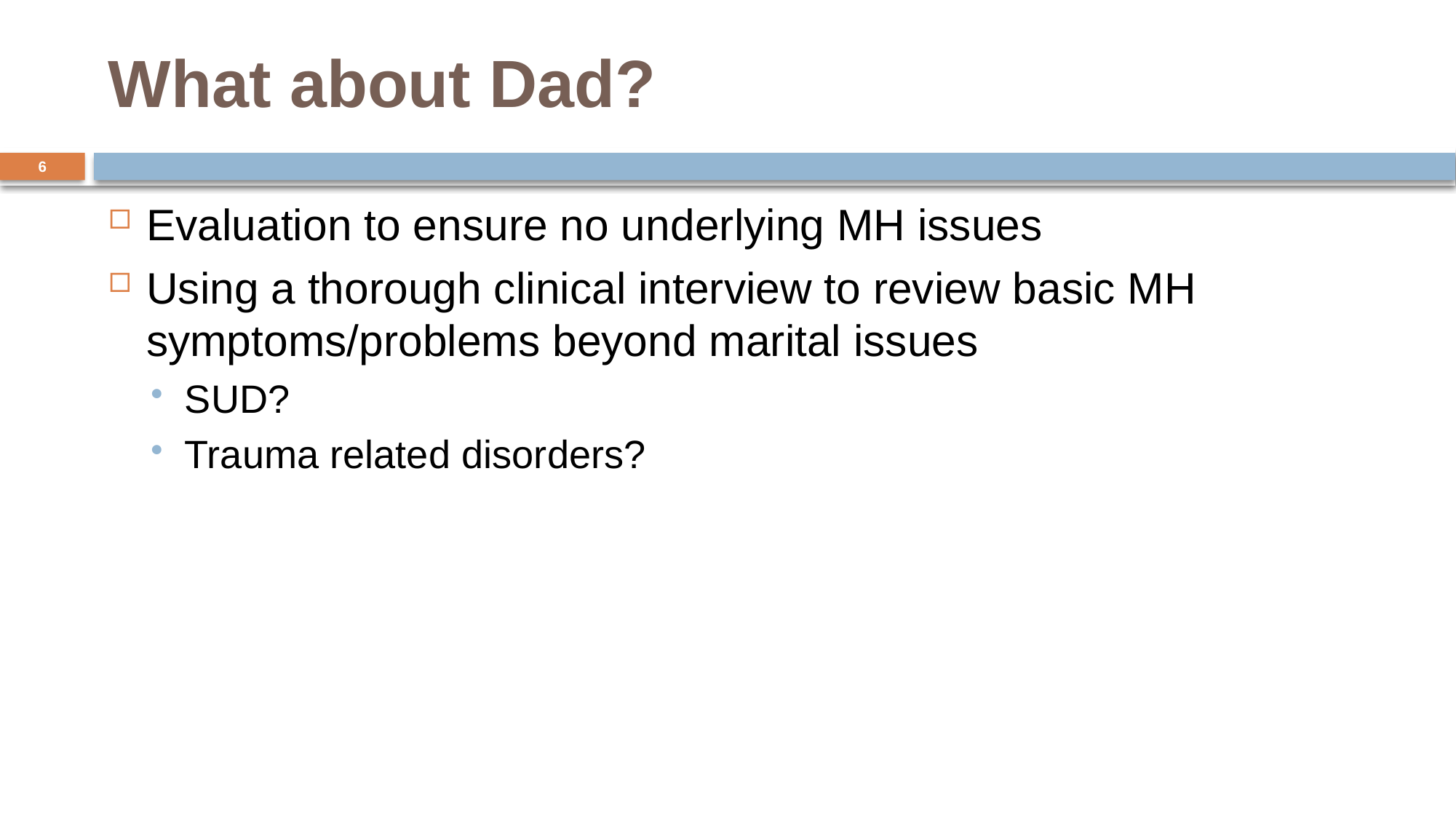

# What about Dad?
6
Evaluation to ensure no underlying MH issues
Using a thorough clinical interview to review basic MH symptoms/problems beyond marital issues
SUD?
Trauma related disorders?